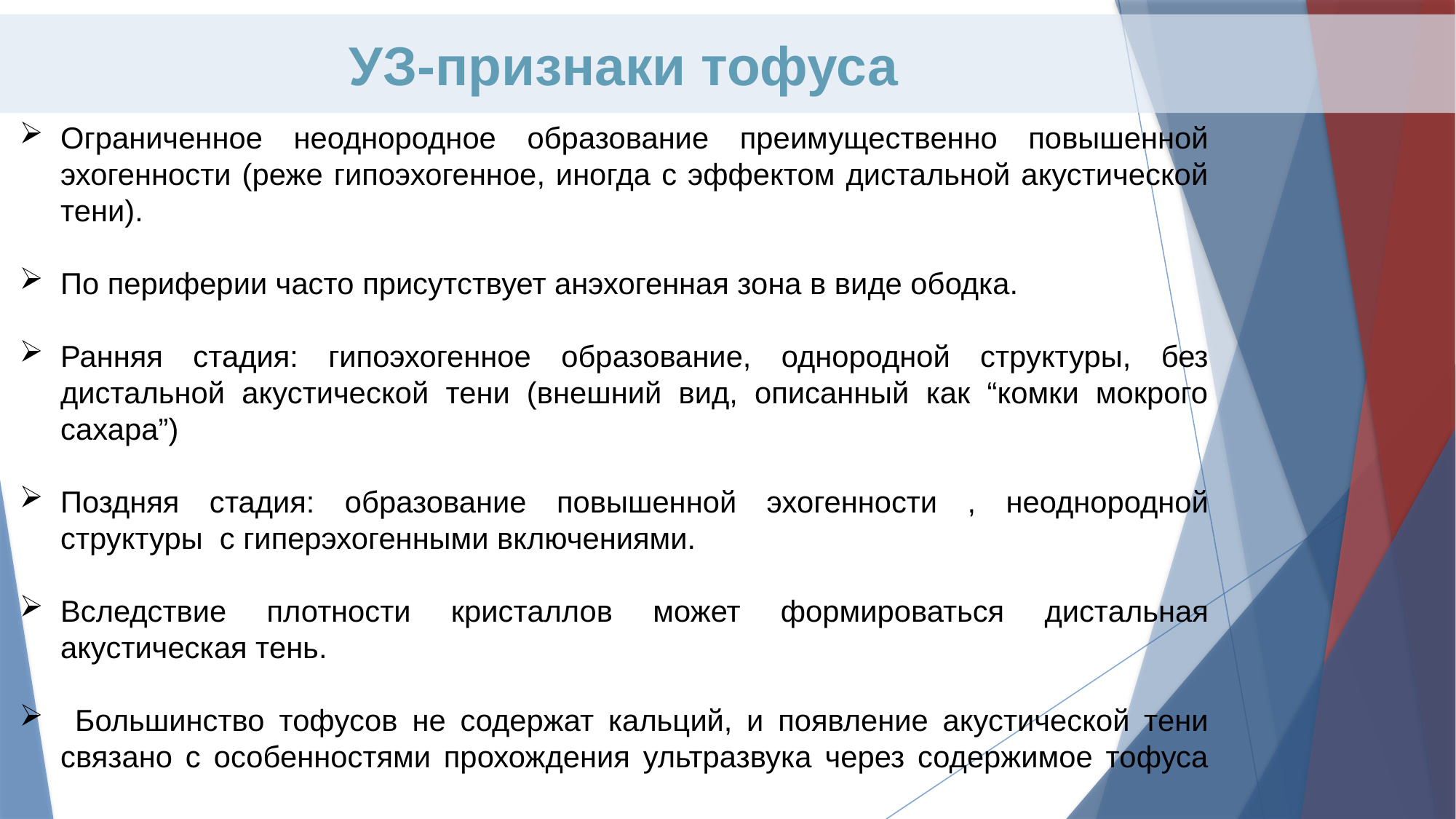

УЗ-признаки тофуса
Ограниченное неоднородное образование преимущественно повышенной эхогенности (реже гипоэхогенное, иногда с эффектом дистальной акустической тени).

По периферии часто присутствует анэхогенная зона в виде ободка.

Ранняя стадия: гипоэхогенное образование, однородной структуры, без дистальной акустической тени (внешний вид, описанный как “комки мокрого сахара”)

Поздняя стадия: образование повышенной эхогенности , неоднородной структуры  с гиперэхогенными включениями.

Вследствие плотности кристаллов может формироваться дистальная акустическая тень.

 Большинство тофусов не содержат кальций, и появление акустической тени связано с особенностями прохождения ультразвука через содержимое тофуса